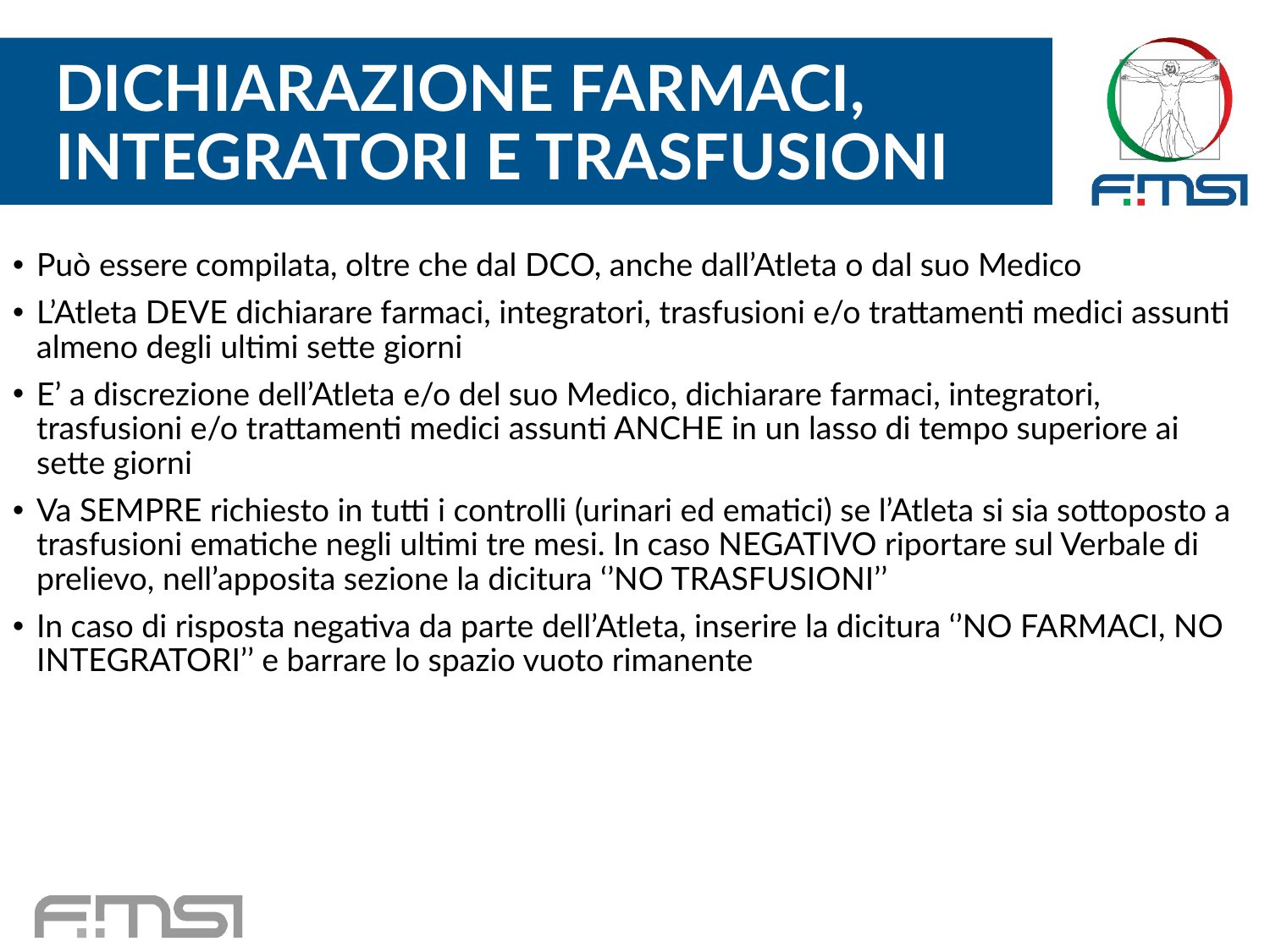

DICHIARAZIONE FARMACI, INTEGRATORI E TRASFUSIONI
Può essere compilata, oltre che dal DCO, anche dall’Atleta o dal suo Medico
L’Atleta DEVE dichiarare farmaci, integratori, trasfusioni e/o trattamenti medici assunti almeno degli ultimi sette giorni
E’ a discrezione dell’Atleta e/o del suo Medico, dichiarare farmaci, integratori, trasfusioni e/o trattamenti medici assunti ANCHE in un lasso di tempo superiore ai sette giorni
Va SEMPRE richiesto in tutti i controlli (urinari ed ematici) se l’Atleta si sia sottoposto a trasfusioni ematiche negli ultimi tre mesi. In caso NEGATIVO riportare sul Verbale di prelievo, nell’apposita sezione la dicitura ‘’NO TRASFUSIONI’’
In caso di risposta negativa da parte dell’Atleta, inserire la dicitura ‘’NO FARMACI, NO INTEGRATORI’’ e barrare lo spazio vuoto rimanente